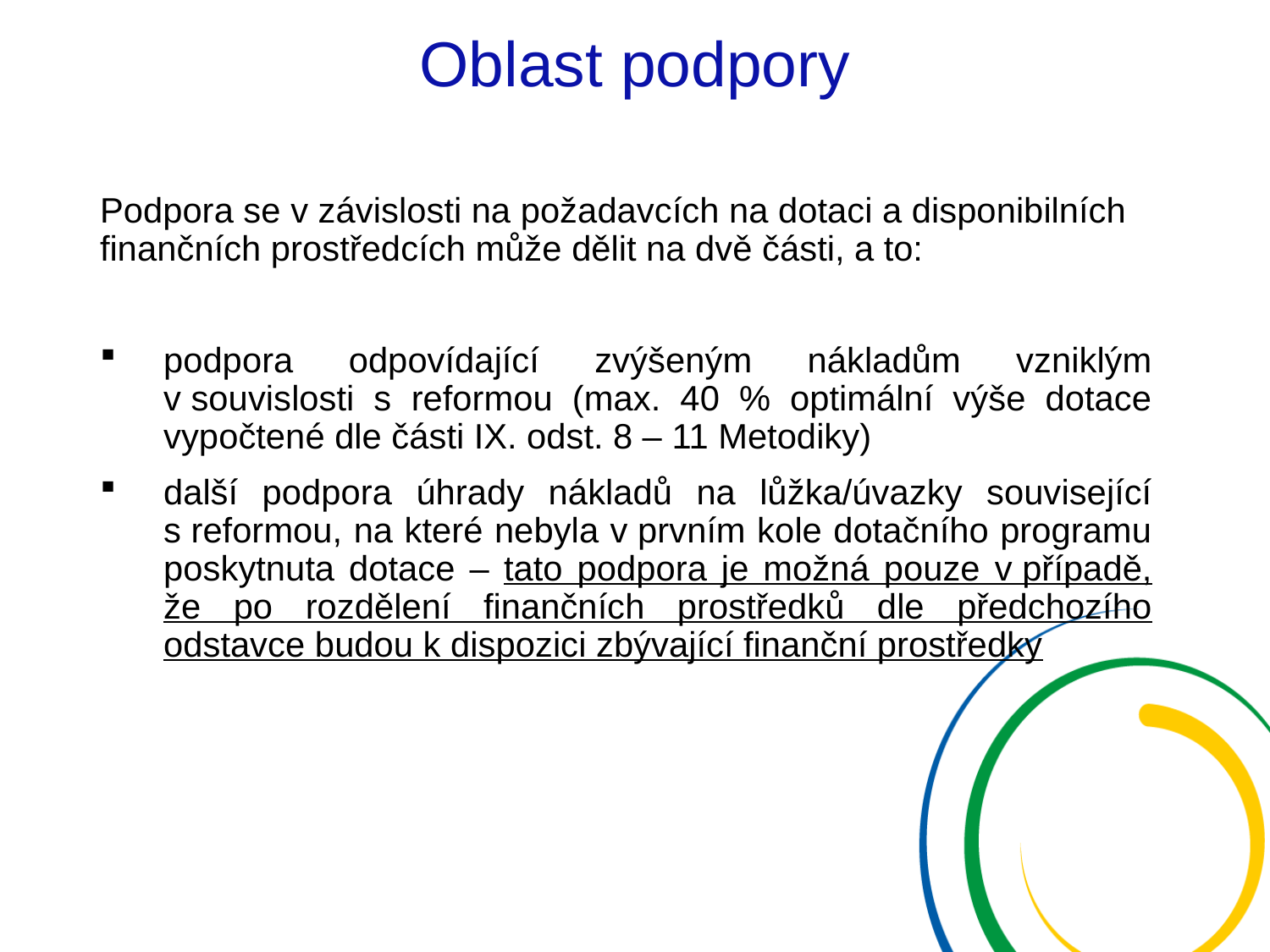

# Oblast podpory

Podpora se v závislosti na požadavcích na dotaci a disponibilních finančních prostředcích může dělit na dvě části, a to:

podpora odpovídající zvýšeným nákladům vzniklým v souvislosti s reformou (max. 40 % optimální výše dotace vypočtené dle části IX. odst. 8 – 11 Metodiky)
další podpora úhrady nákladů na lůžka/úvazky související s reformou, na které nebyla v prvním kole dotačního programu poskytnuta dotace – tato podpora je možná pouze v případě, že po rozdělení finančních prostředků dle předchozího odstavce budou k dispozici zbývající finanční prostředky